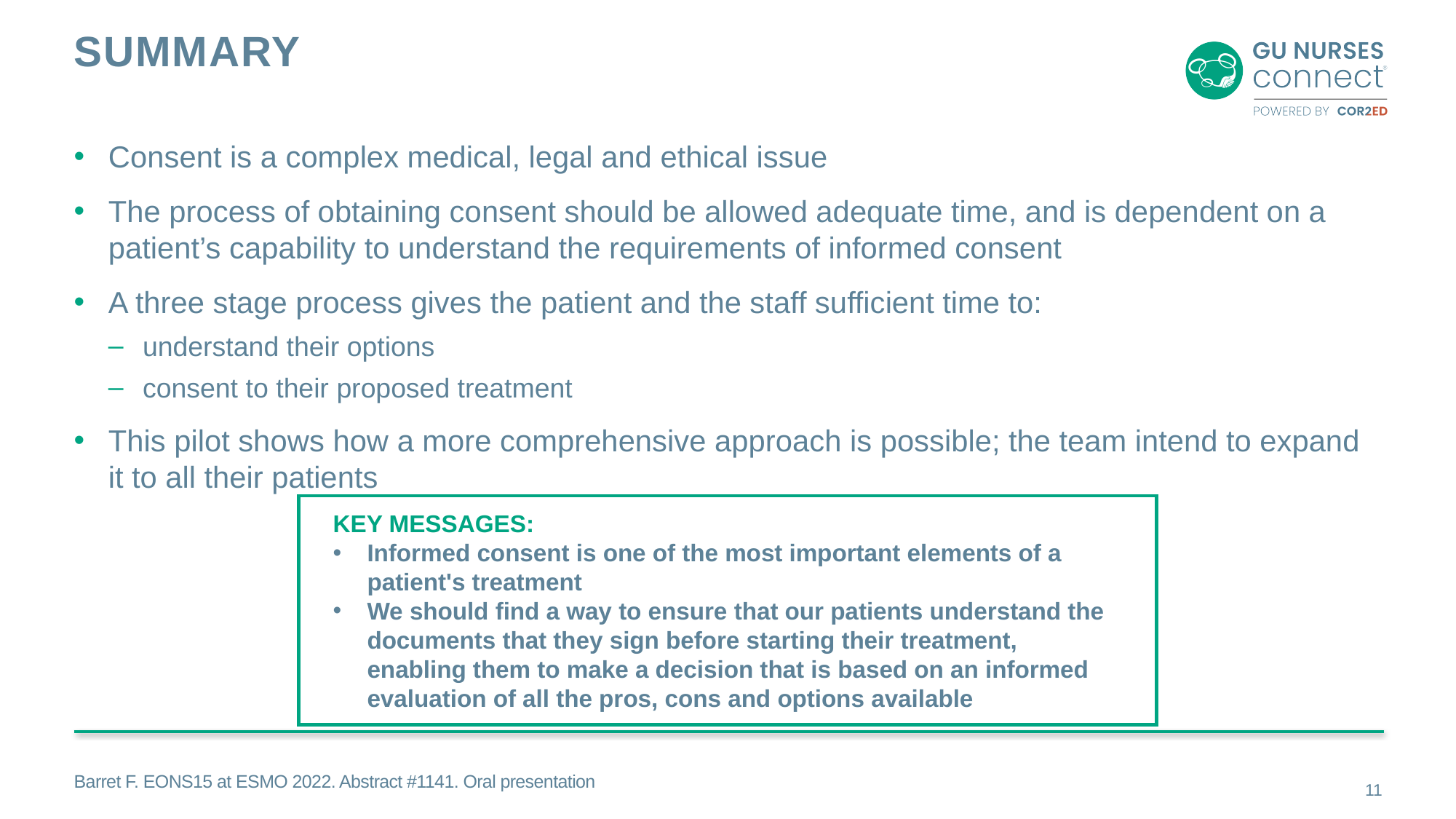

# summary
Consent is a complex medical, legal and ethical issue
The process of obtaining consent should be allowed adequate time, and is dependent on a patient’s capability to understand the requirements of informed consent
A three stage process gives the patient and the staff sufficient time to:
understand their options
consent to their proposed treatment
This pilot shows how a more comprehensive approach is possible; the team intend to expand it to all their patients
KEY MESSAGES:
Informed consent is one of the most important elements of a patient's treatment
We should find a way to ensure that our patients understand the documents that they sign before starting their treatment, enabling them to make a decision that is based on an informed evaluation of all the pros, cons and options available
Barret F. EONS15 at ESMO 2022. Abstract #1141. Oral presentation
11